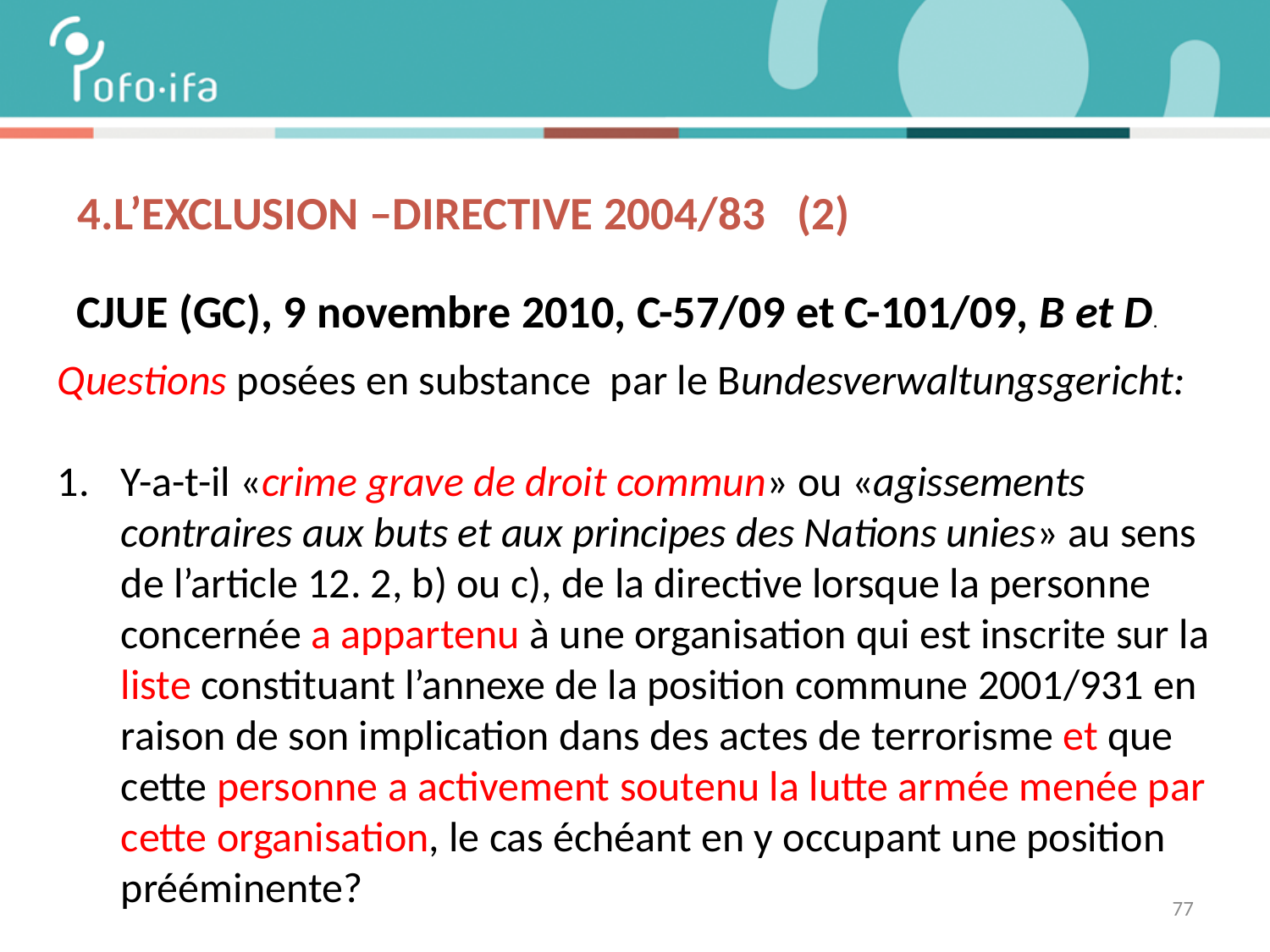

# 4.L’exclusion –DIRECTIVE 2004/83   (2)
CJUE (GC), 9 novembre 2010, C-57/09 et C-101/09, B et D.

Questions posées en substance  par le Bundesverwaltungsgericht:

Y-a-t-il «crime grave de droit commun» ou «agissements contraires aux buts et aux principes des Nations unies» au sens de l’article 12. 2, b) ou c), de la directive lorsque la personne concernée a appartenu à une organisation qui est inscrite sur la liste constituant l’annexe de la position commune 2001/931 en raison de son implication dans des actes de terrorisme et que cette personne a activement soutenu la lutte armée menée par cette organisation, le cas échéant en y occupant une position prééminente?
77